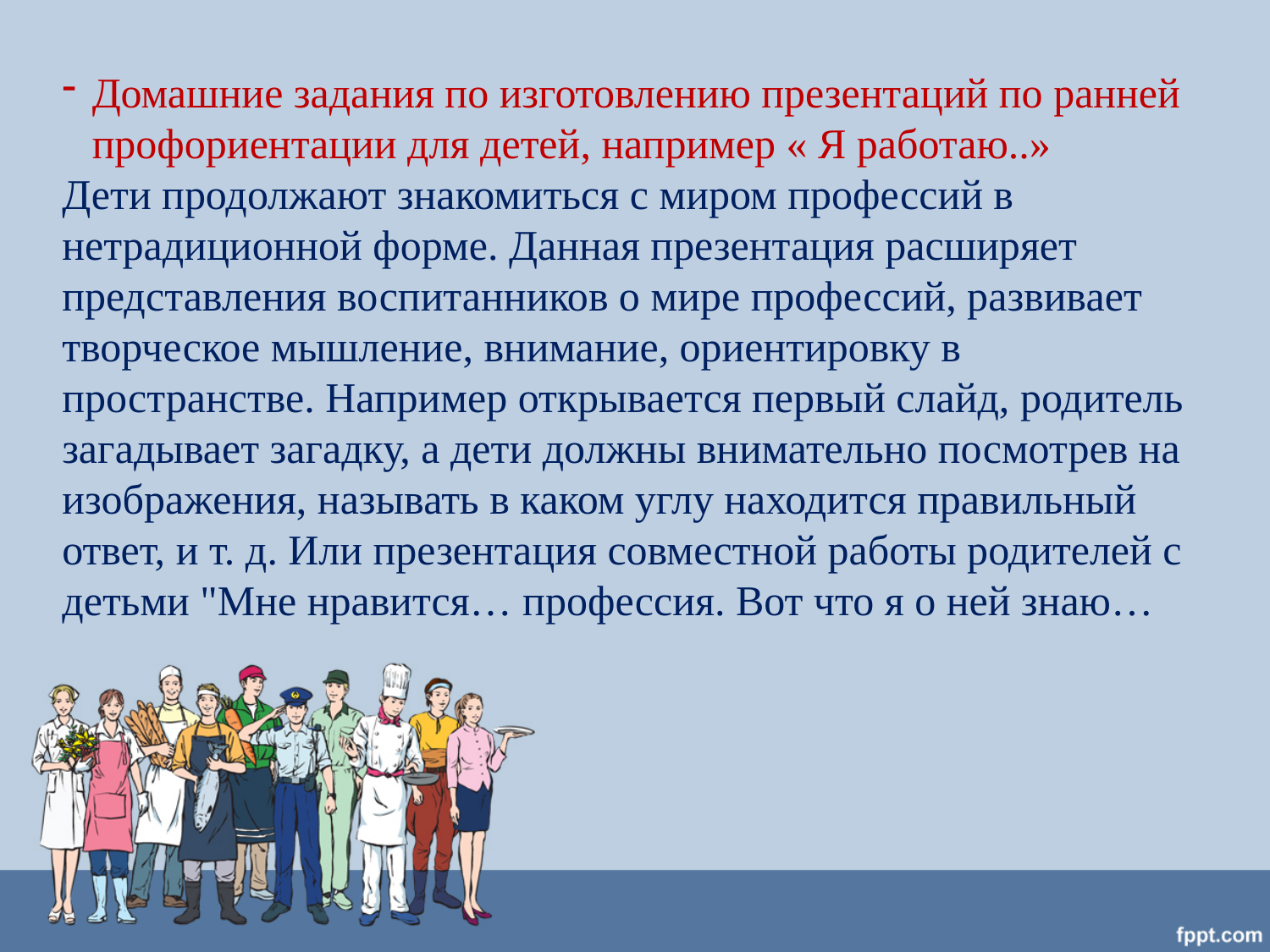

Домашние задания по изготовлению презентаций по ранней профориентации для детей, например « Я работаю..»
Дети продолжают знакомиться с миром профессий в нетрадиционной форме. Данная презентация расширяет представления воспитанников о мире профессий, развивает творческое мышление, внимание, ориентировку в пространстве. Например открывается первый слайд, родитель загадывает загадку, а дети должны внимательно посмотрев на изображения, называть в каком углу находится правильный ответ, и т. д. Или презентация совместной работы родителей с детьми "Мне нравится… профессия. Вот что я о ней знаю…